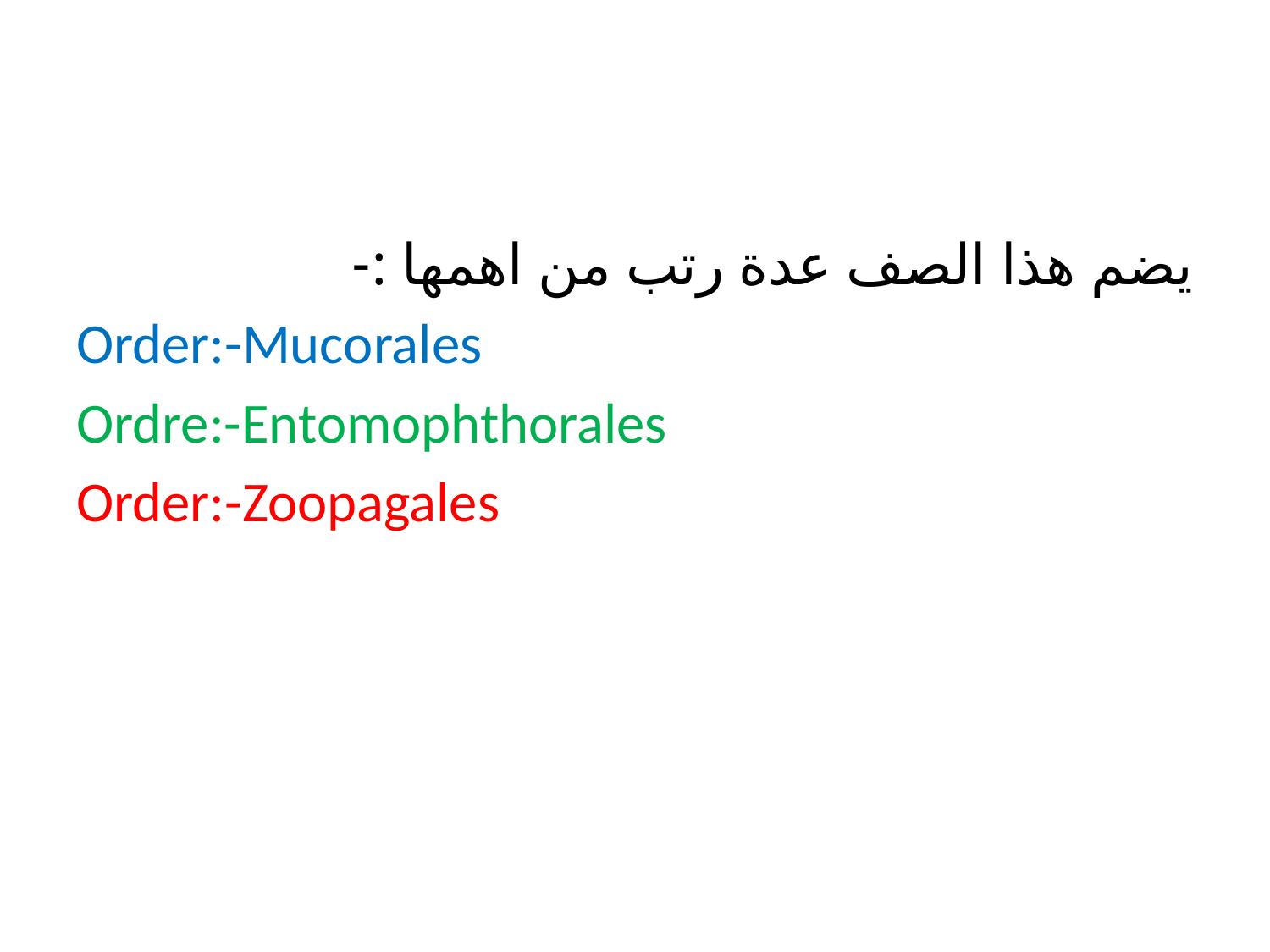

يضم هذا الصف عدة رتب من اهمها :-
Order:-Mucorales
Ordre:-Entomophthorales
Order:-Zoopagales